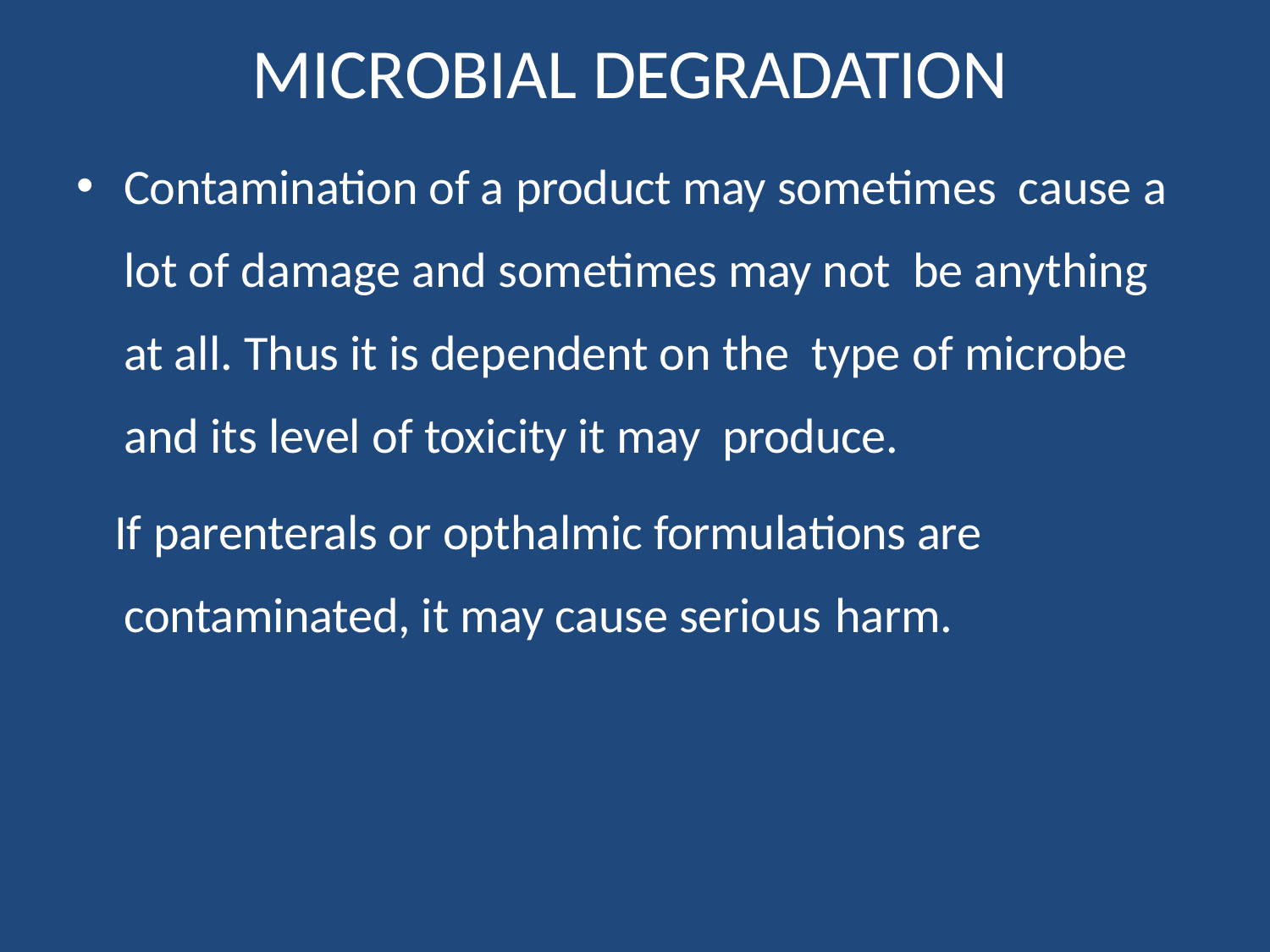

# MICROBIAL DEGRADATION
Contamination of a product may sometimes  cause a lot of damage and sometimes may not  be anything at all. Thus it is dependent on the  type of microbe and its level of toxicity it may  produce.
If parenterals or opthalmic formulations are  contaminated, it may cause serious harm.